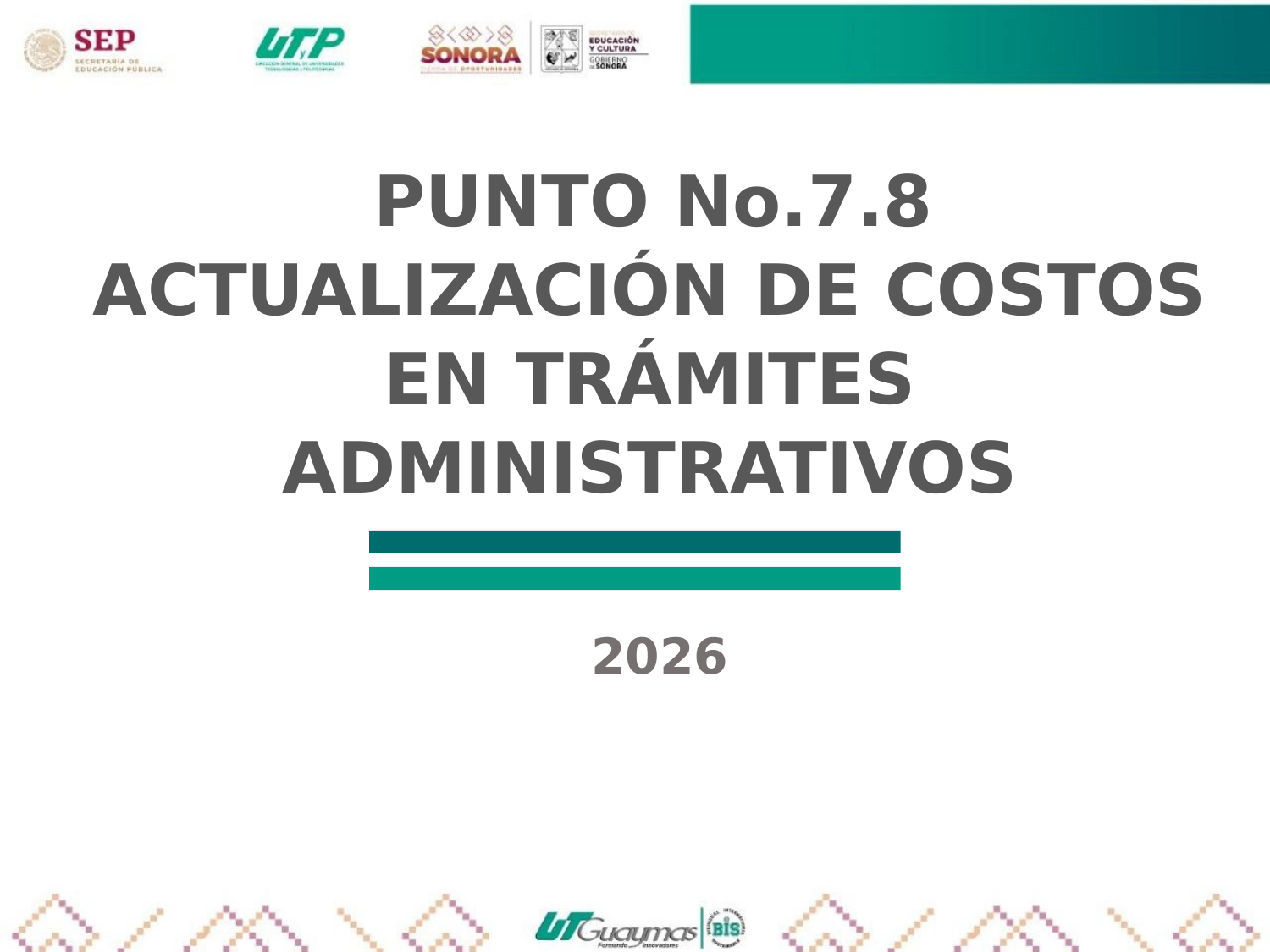

# PUNTO No.7.8 ACTUALIZACIÓN DE COSTOS EN TRÁMITES ADMINISTRATIVOS

2026